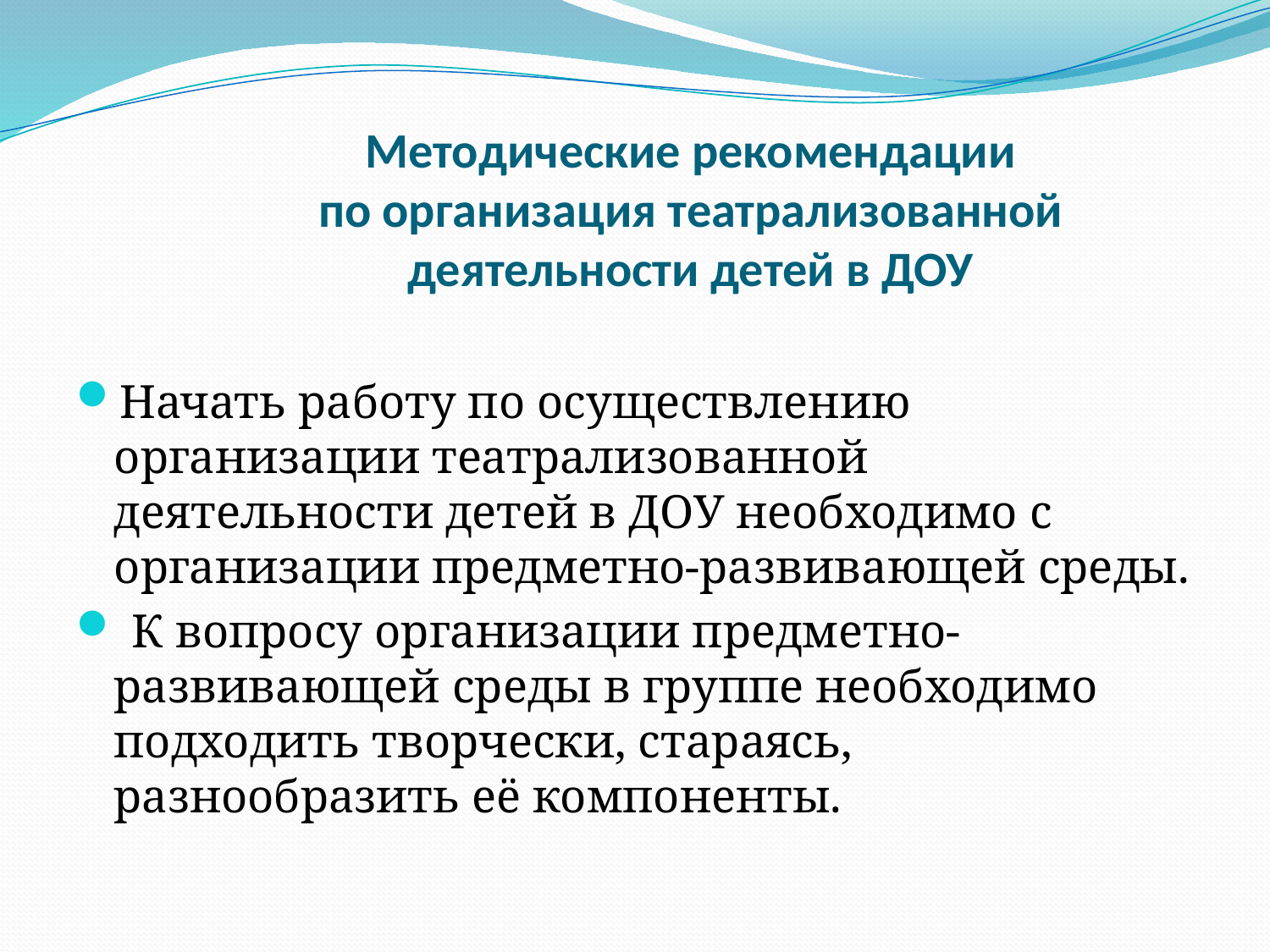

# Методические рекомендации по организация театрализованной деятельности детей в ДОУ
Начать работу по осуществлению организации театрализованной деятельности детей в ДОУ необходимо с организации предметно-развивающей среды.
 К вопросу организации предметно-развивающей среды в группе необходимо подходить творчески, стараясь, разнообразить её компоненты.